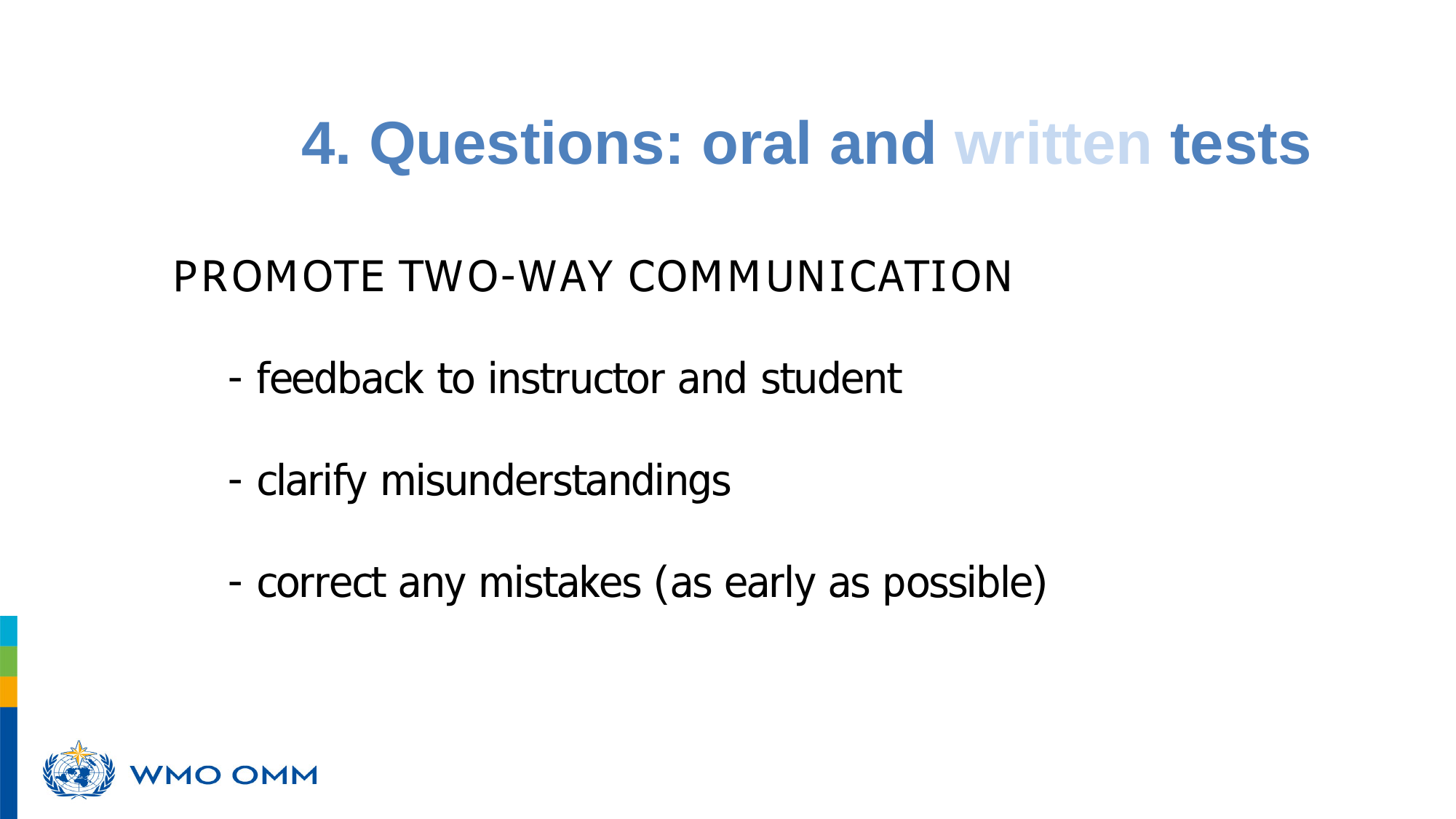

4. Questions: oral and written tests
poursuivront un développement durable grâce aux meilleurs services possible, tant sur terre qu’en mer et dans les airs
PROMOTE TWO-WAY COMMUNICATION

- feedback to instructor and student

- clarify misunderstandings

- correct any mistakes (as early as possible)
Oral
questions?
Why?